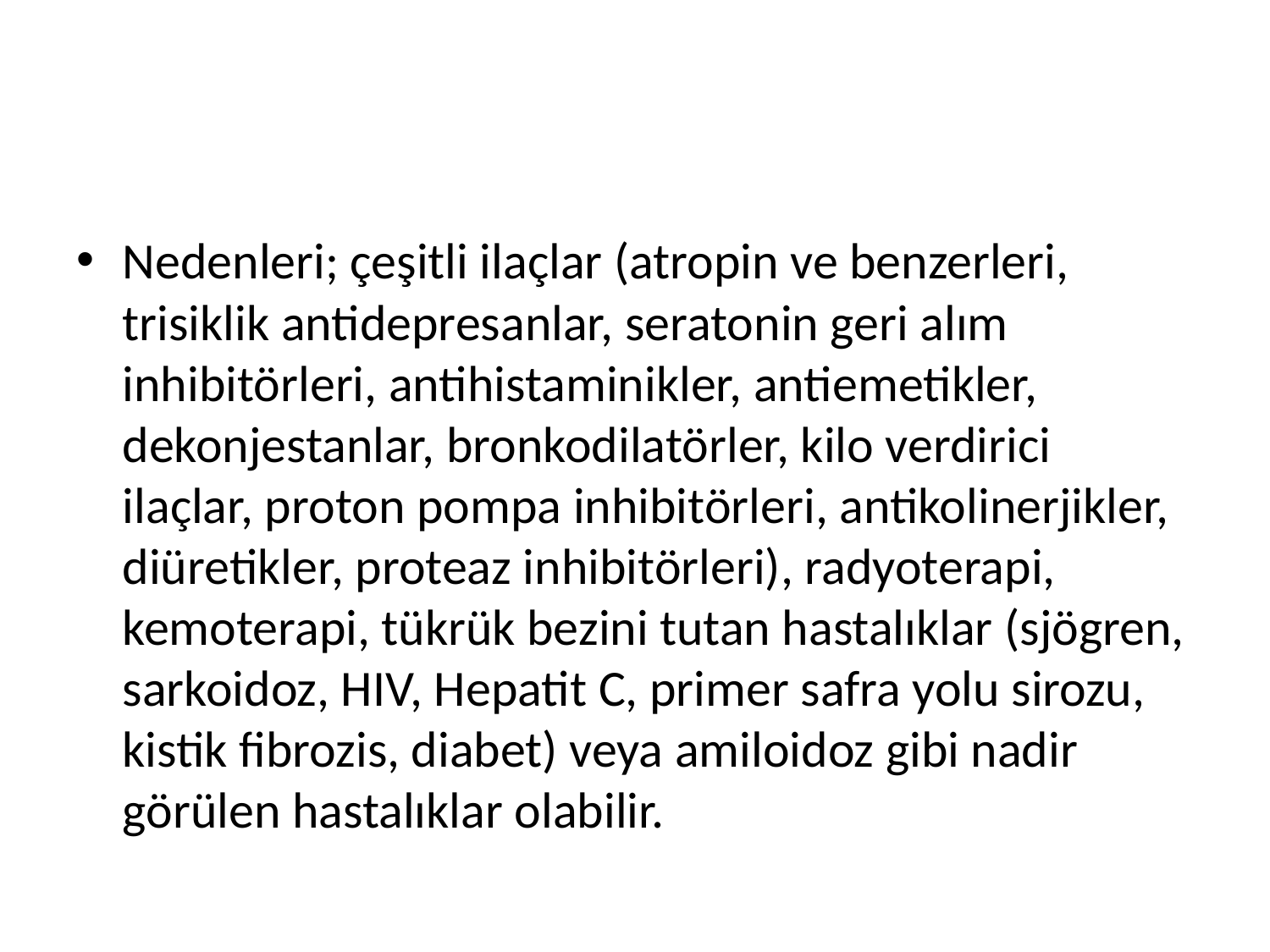

#
Nedenleri; çeşitli ilaçlar (atropin ve benzerleri, trisiklik antidepresanlar, seratonin geri alım inhibitörleri, antihistaminikler, antiemetikler, dekonjestanlar, bronkodilatörler, kilo verdirici ilaçlar, proton pompa inhibitörleri, antikolinerjikler, diüretikler, proteaz inhibitörleri), radyoterapi, kemoterapi, tükrük bezini tutan hastalıklar (sjögren, sarkoidoz, HIV, Hepatit C, primer safra yolu sirozu, kistik fibrozis, diabet) veya amiloidoz gibi nadir görülen hastalıklar olabilir.